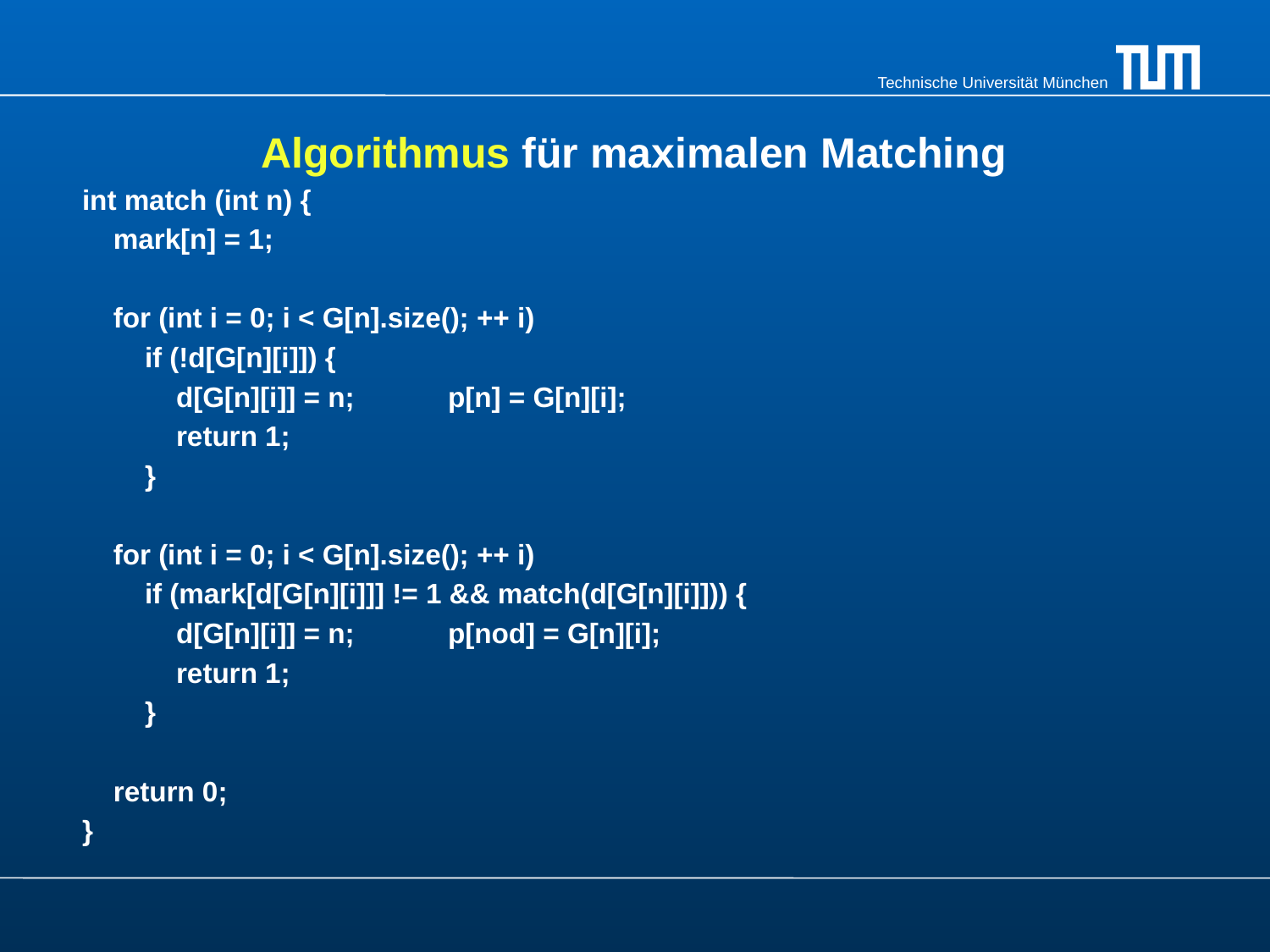

Algorithmus für maximalen Matching
int match (int n) {
    mark[n] = 1;

    for (int i = 0; i < G[n].size(); ++ i)
        if (!d[G[n][i]]) {
            d[G[n][i]] = n;            p[n] = G[n][i];
            return 1;
        }

    for (int i = 0; i < G[n].size(); ++ i)
        if (mark[d[G[n][i]]] != 1 && match(d[G[n][i]])) {
            d[G[n][i]] = n;            p[nod] = G[n][i];
            return 1;
        }

    return 0;
}